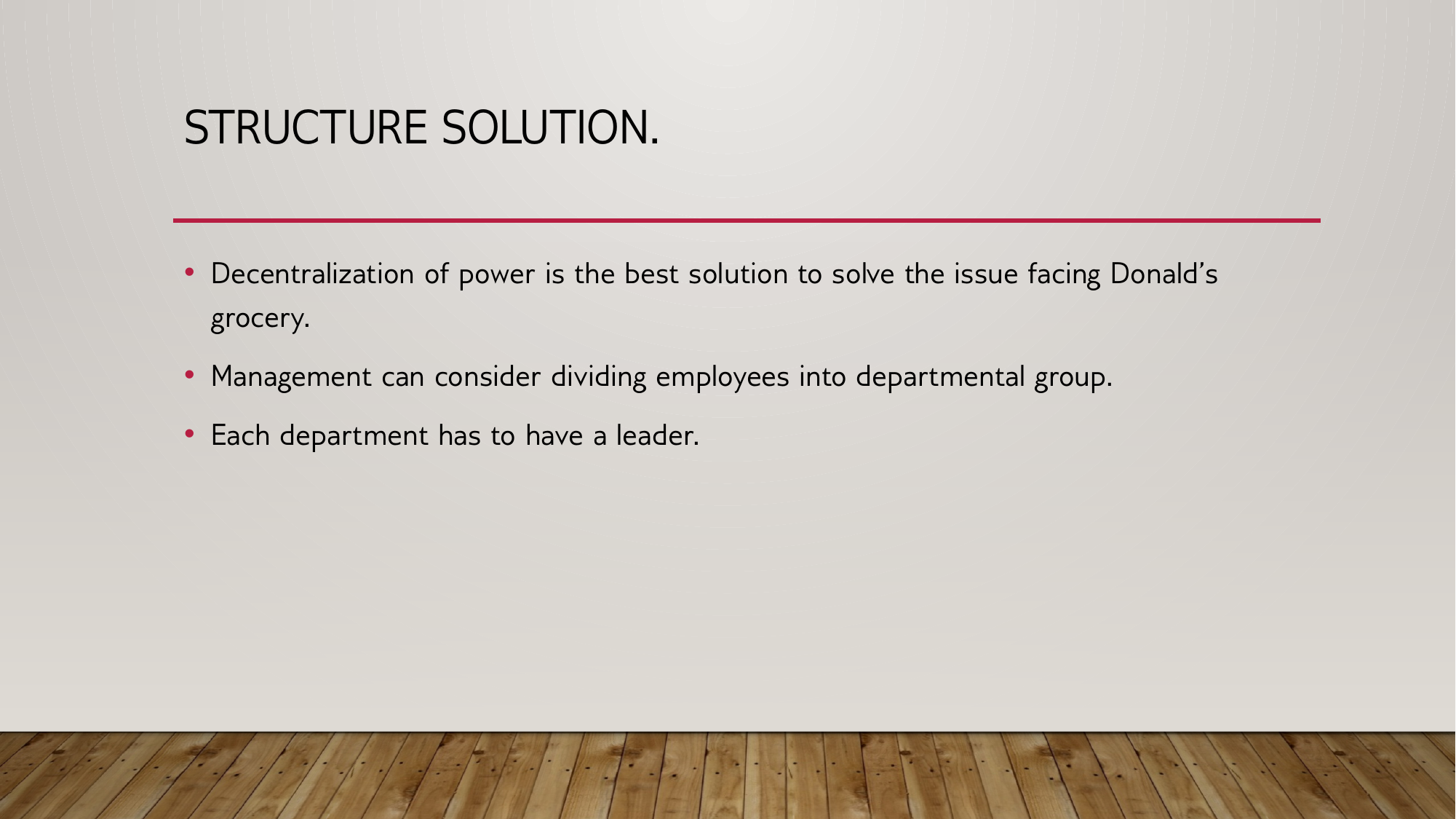

# Structure Solution.
Decentralization of power is the best solution to solve the issue facing Donald’s grocery.
Management can consider dividing employees into departmental group.
Each department has to have a leader.